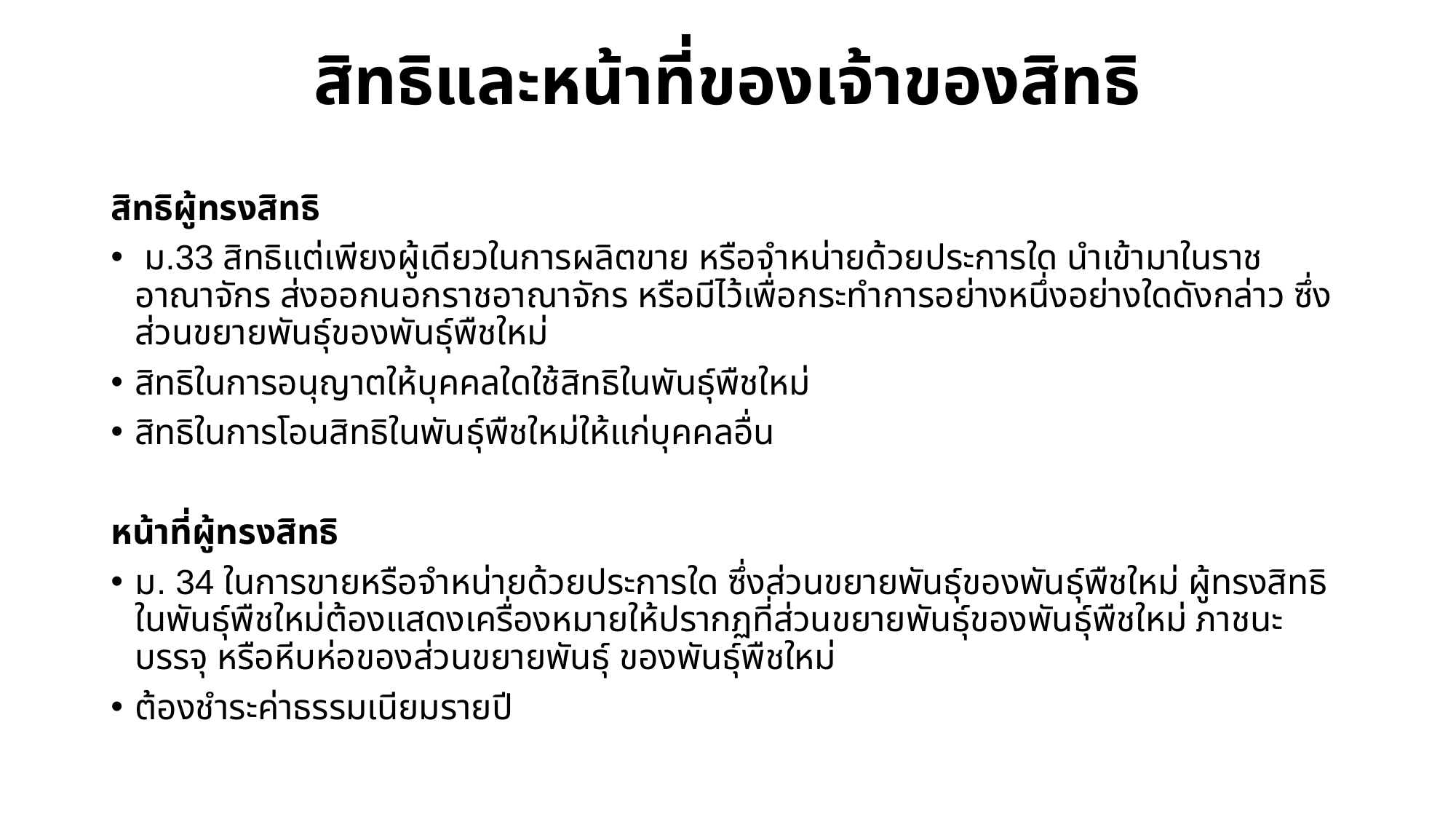

# สิทธิและหน้าที่ของเจ้าของสิทธิ
สิทธิผู้ทรงสิทธิ
 ม.33 สิทธิแต่เพียงผู้เดียวในการผลิตขาย หรือจำหน่ายด้วยประการใด นำเข้ามาในราชอาณาจักร ส่งออกนอกราชอาณาจักร หรือมีไว้เพื่อกระทำการอย่างหนึ่งอย่างใดดังกล่าว ซึ่งส่วนขยายพันธุ์ของพันธุ์พืชใหม่
สิทธิในการอนุญาตให้บุคคลใดใช้สิทธิในพันธุ์พืชใหม่
สิทธิในการโอนสิทธิในพันธุ์พืชใหม่ให้แก่บุคคลอื่น

หน้าที่ผู้ทรงสิทธิ
ม. 34 ในการขายหรือจำหน่ายด้วยประการใด ซึ่งส่วนขยายพันธุ์ของพันธุ์พืชใหม่ ผู้ทรงสิทธิในพันธุ์พืชใหม่ต้องแสดงเครื่องหมายให้ปรากฏที่ส่วนขยายพันธุ์ของพันธุ์พืชใหม่ ภาชนะบรรจุ หรือหีบห่อของส่วนขยายพันธุ์ ของพันธุ์พืชใหม่
ต้องชำระค่าธรรมเนียมรายปี